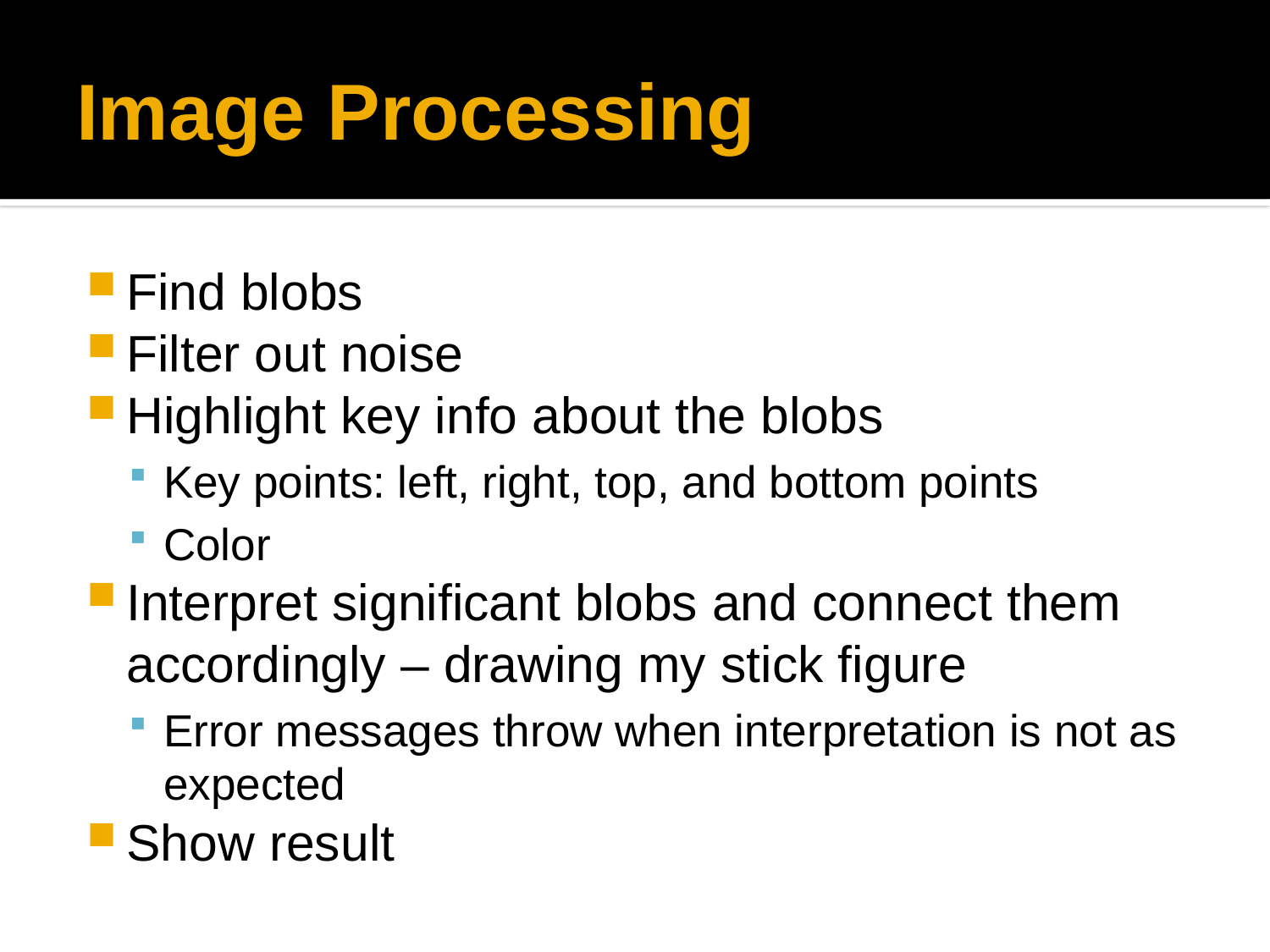

# Image Processing
Find blobs
Filter out noise
Highlight key info about the blobs
Key points: left, right, top, and bottom points
Color
Interpret significant blobs and connect them accordingly – drawing my stick figure
Error messages throw when interpretation is not as expected
Show result